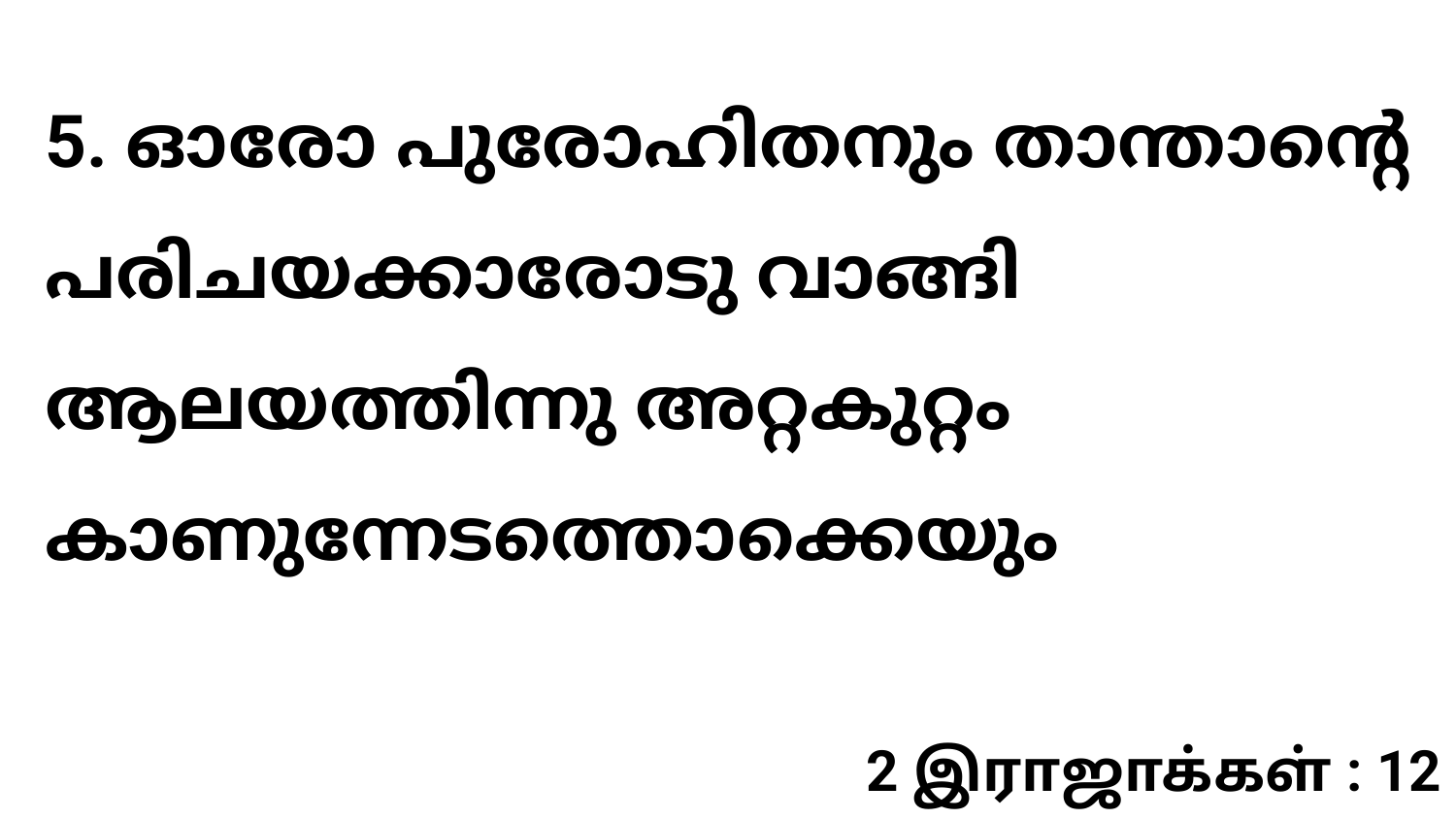

5. ഓരോ പുരോഹിതനും താന്താന്റെ പരിചയക്കാരോടു വാങ്ങി ആലയത്തിന്നു അറ്റകുറ്റം കാണുന്നേടത്തൊക്കെയും
2 இராஜாக்கள் : 12